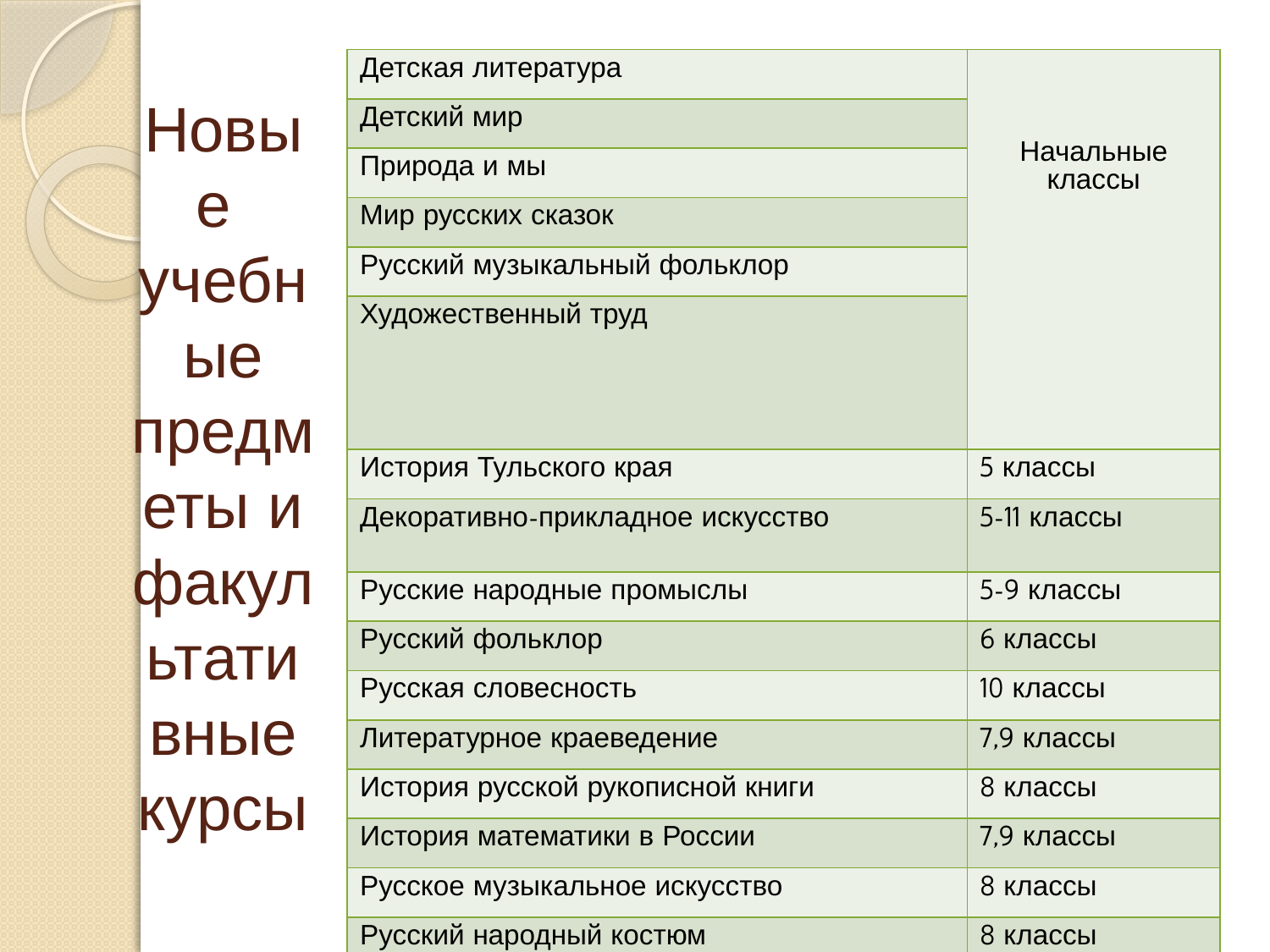

# Новые  учебные предметы и факультативные курсы
| Детская литература | Начальные классы |
| --- | --- |
| Детский мир |  |
| Природа и мы |  |
| Мир русских сказок |  |
| Русский музыкальный фольклор |  |
| Художественный труд |  |
| История Тульского края | 5 классы |
| Декоративно-прикладное искусство | 5-11 классы |
| Русские народные промыслы | 5-9 классы |
| Русский фольклор | 6 классы |
| Русская словесность | 10 классы |
| Литературное краеведение | 7,9 классы |
| История русской рукописной книги | 8 классы |
| История математики в России | 7,9 классы |
| Русское музыкальное искусство | 8 классы |
| Русский народный костюм | 8 классы |
| Традиции и обычаи русской кухни | 7 классы |